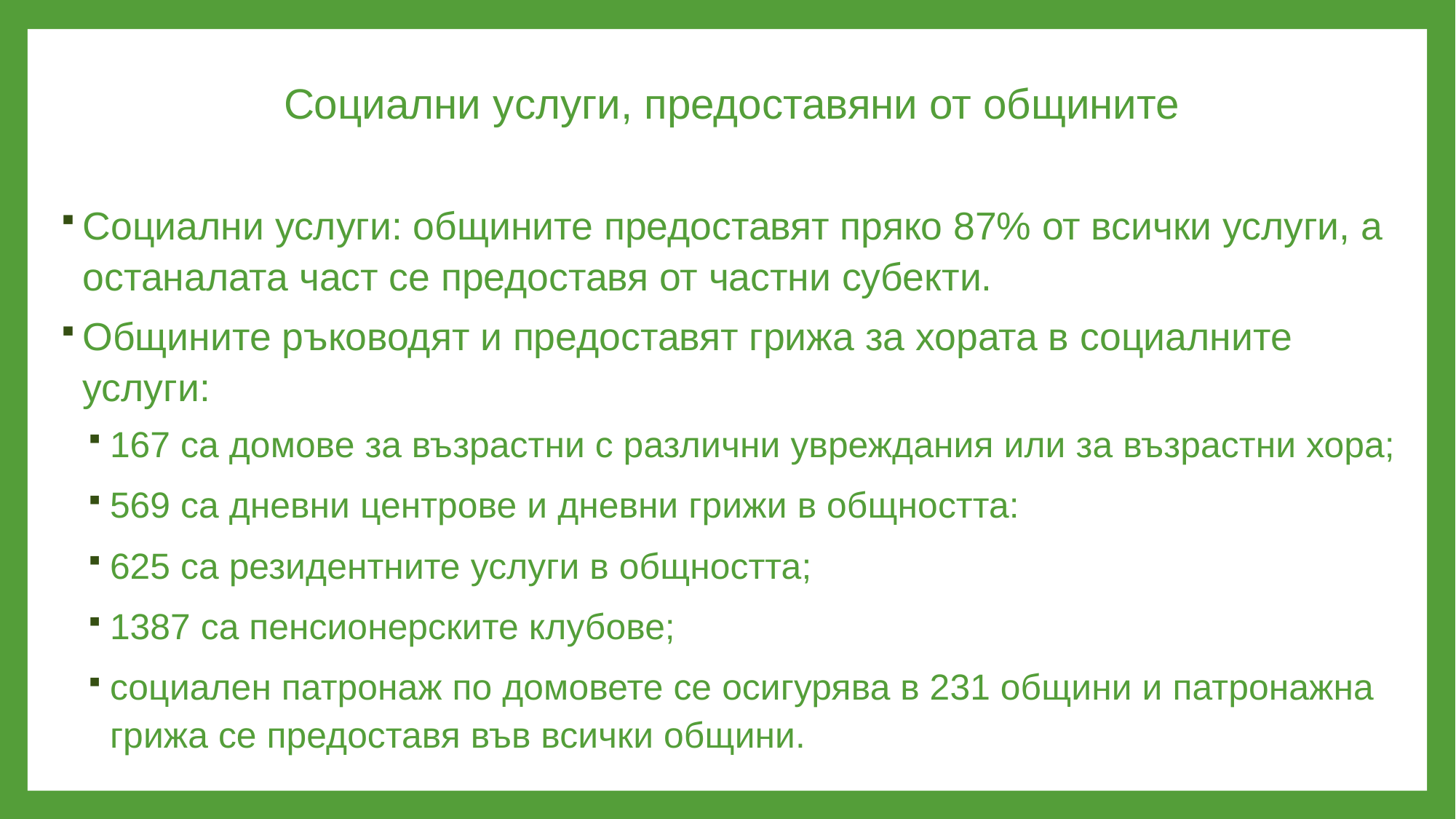

# Социални услуги, предоставяни от общините

Социални услуги: общините предоставят пряко 87% от всички услуги, а останалата част се предоставя от частни субекти.
Общините ръководят и предоставят грижа за хората в социалните услуги:
167 са домове за възрастни с различни увреждания или за възрастни хора;
569 са дневни центрове и дневни грижи в общността:
625 са резидентните услуги в общността;
1387 са пенсионерските клубове;
социален патронаж по домовете се осигурява в 231 общини и патронажна грижа се предоставя във всички общини.